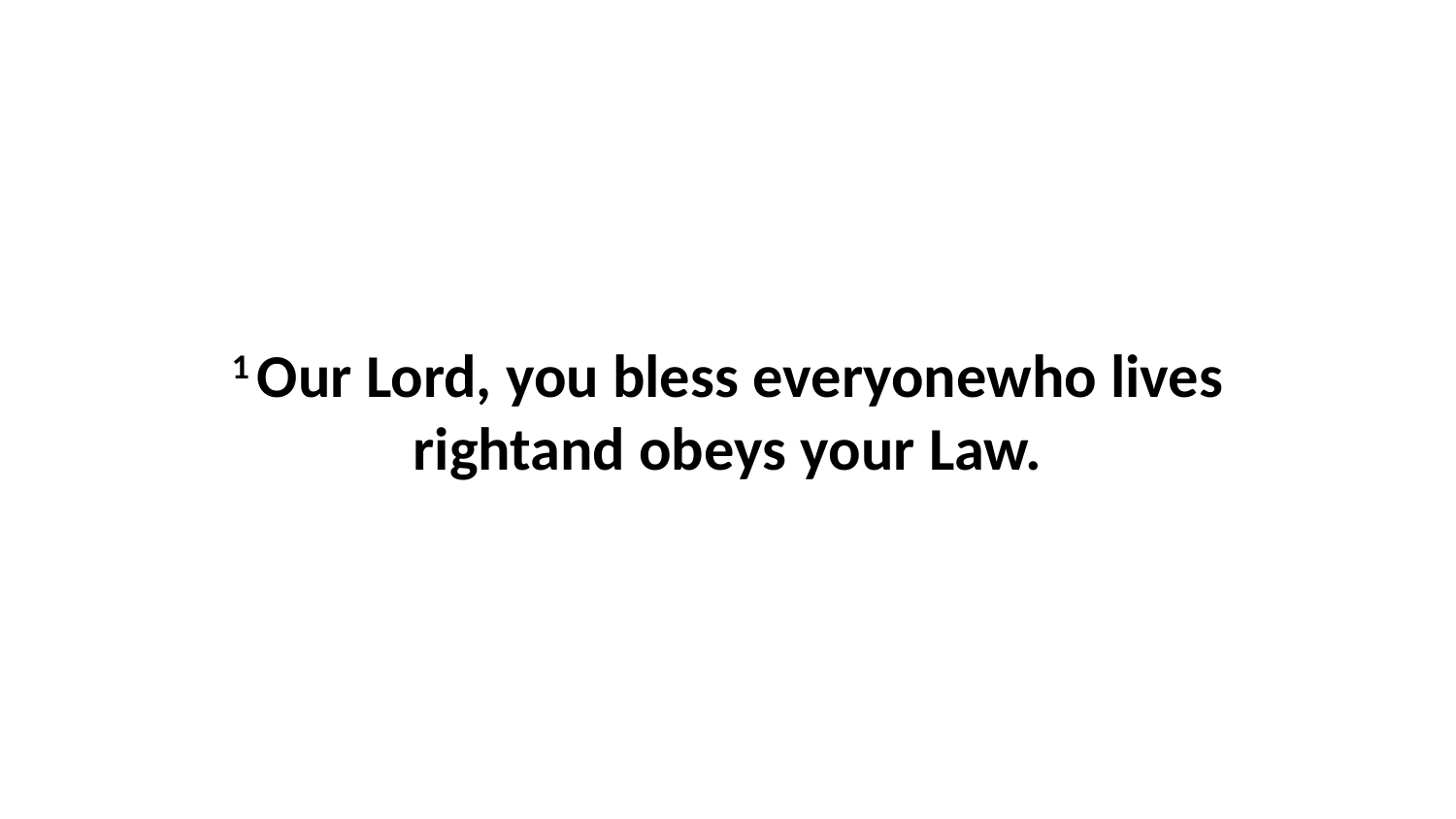

1 Our Lord, you bless everyonewho lives rightand obeys your Law.